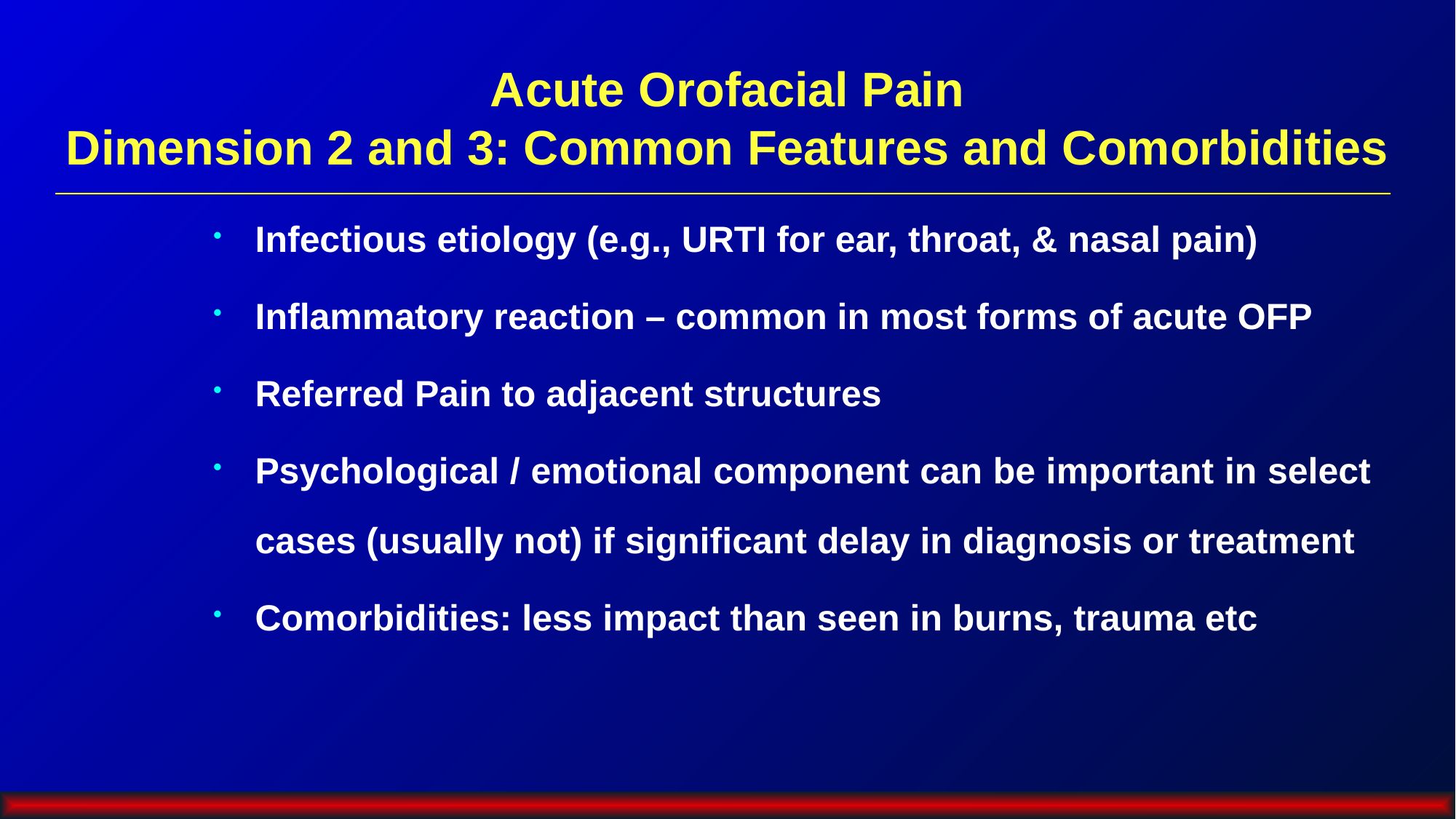

# Acute Orofacial Pain Dimension 2 and 3: Common Features and Comorbidities
Infectious etiology (e.g., URTI for ear, throat, & nasal pain)
Inflammatory reaction – common in most forms of acute OFP
Referred Pain to adjacent structures
Psychological / emotional component can be important in select cases (usually not) if significant delay in diagnosis or treatment
Comorbidities: less impact than seen in burns, trauma etc